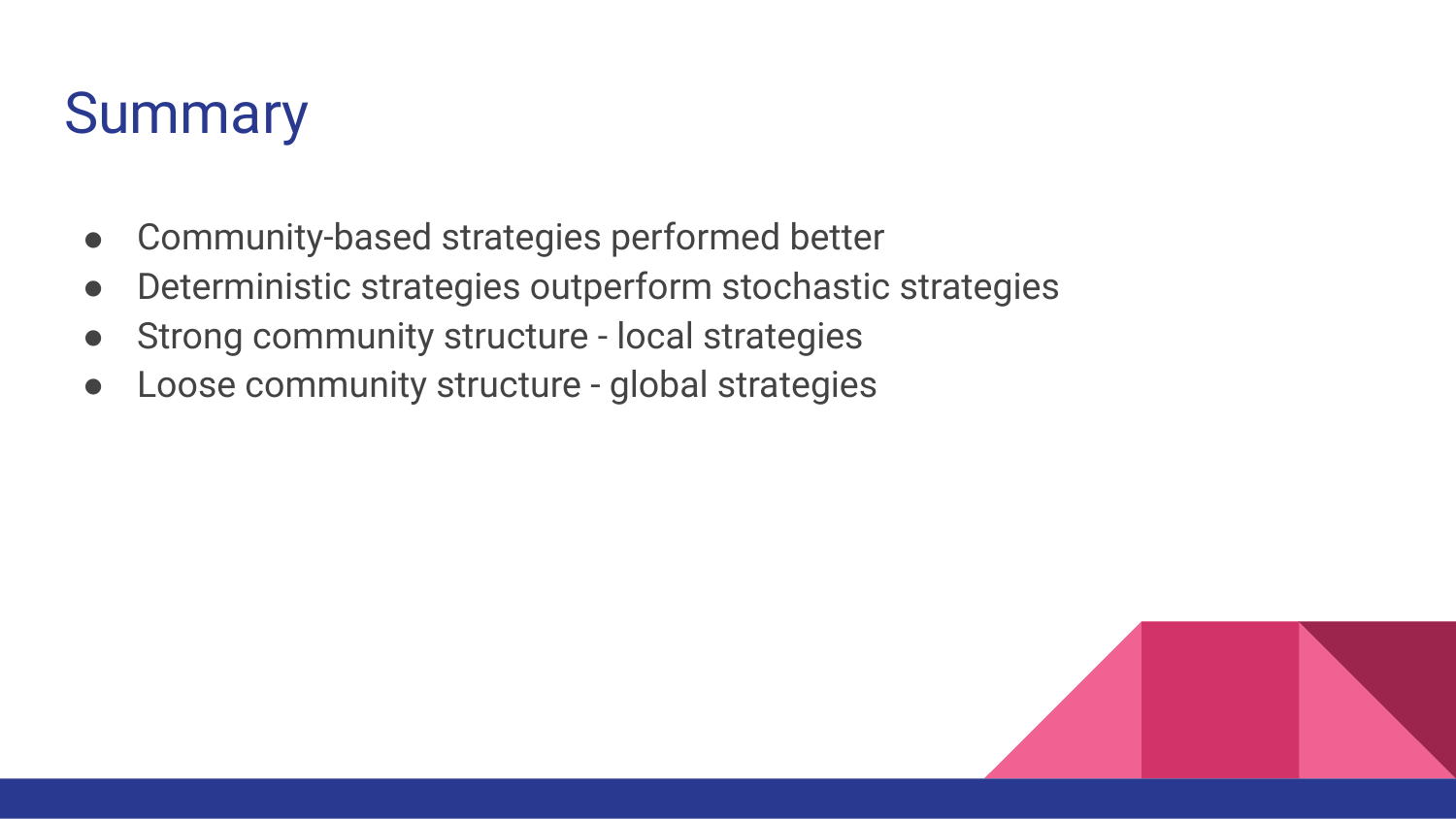

# Summary
Community-based strategies performed better
Deterministic strategies outperform stochastic strategies
Strong community structure - local strategies
Loose community structure - global strategies